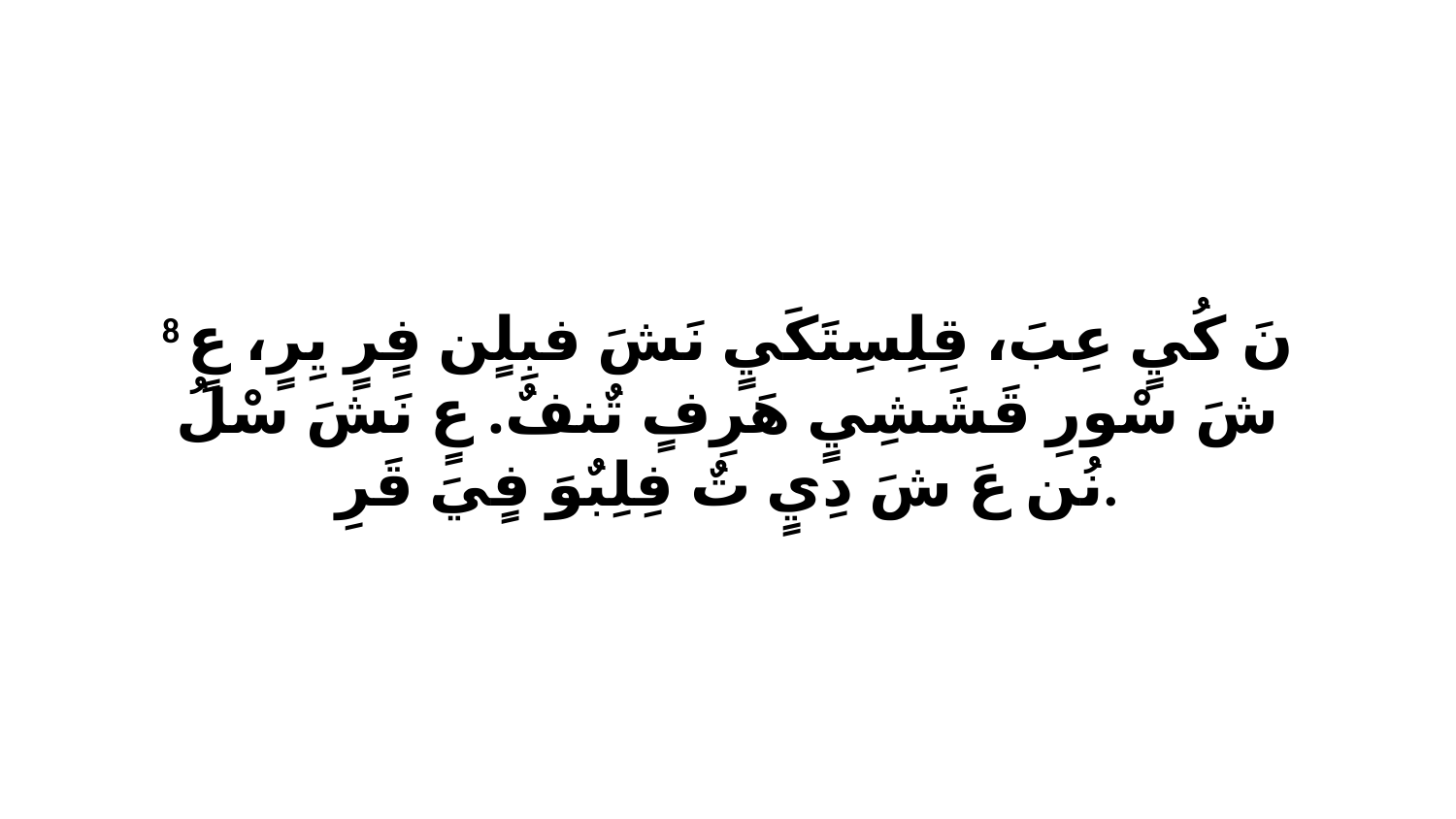

8 نَ كُيٍ عِبَ، قِلِسِتَكَيٍ نَشَ فبِلٍن فٍرٍ يِرٍ، عٍ شَ سْورِ قَشَشِيٍ هَرِفٍ تٌنفٌ. عٍ نَشَ سْلُ نُن عَ شَ دِيٍ تٌ فِلِبٌوَ فٍيَ قَرِ.